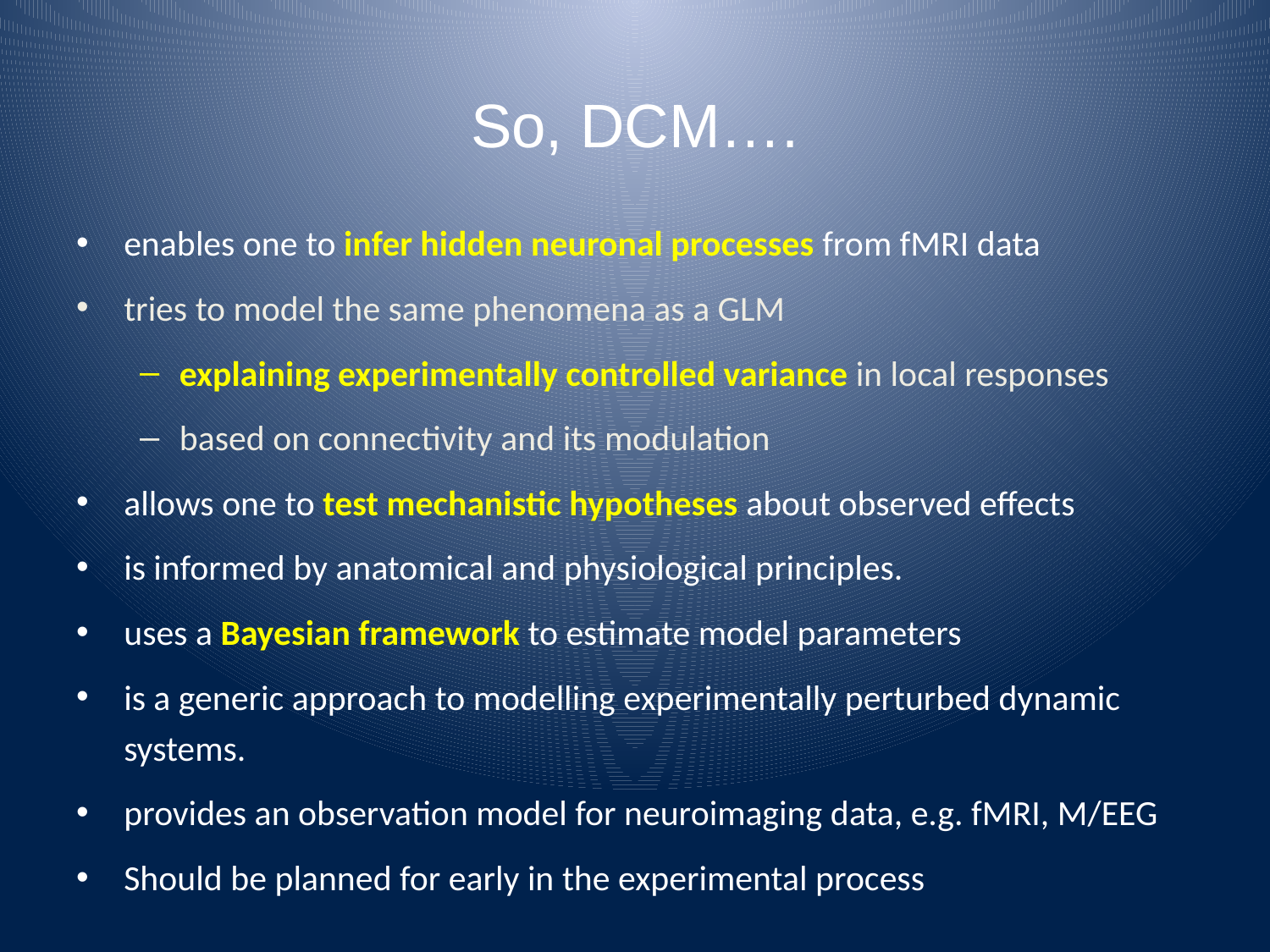

# So, DCM….
enables one to infer hidden neuronal processes from fMRI data
tries to model the same phenomena as a GLM
explaining experimentally controlled variance in local responses
based on connectivity and its modulation
allows one to test mechanistic hypotheses about observed effects
is informed by anatomical and physiological principles.
uses a Bayesian framework to estimate model parameters
is a generic approach to modelling experimentally perturbed dynamic systems.
provides an observation model for neuroimaging data, e.g. fMRI, M/EEG
Should be planned for early in the experimental process